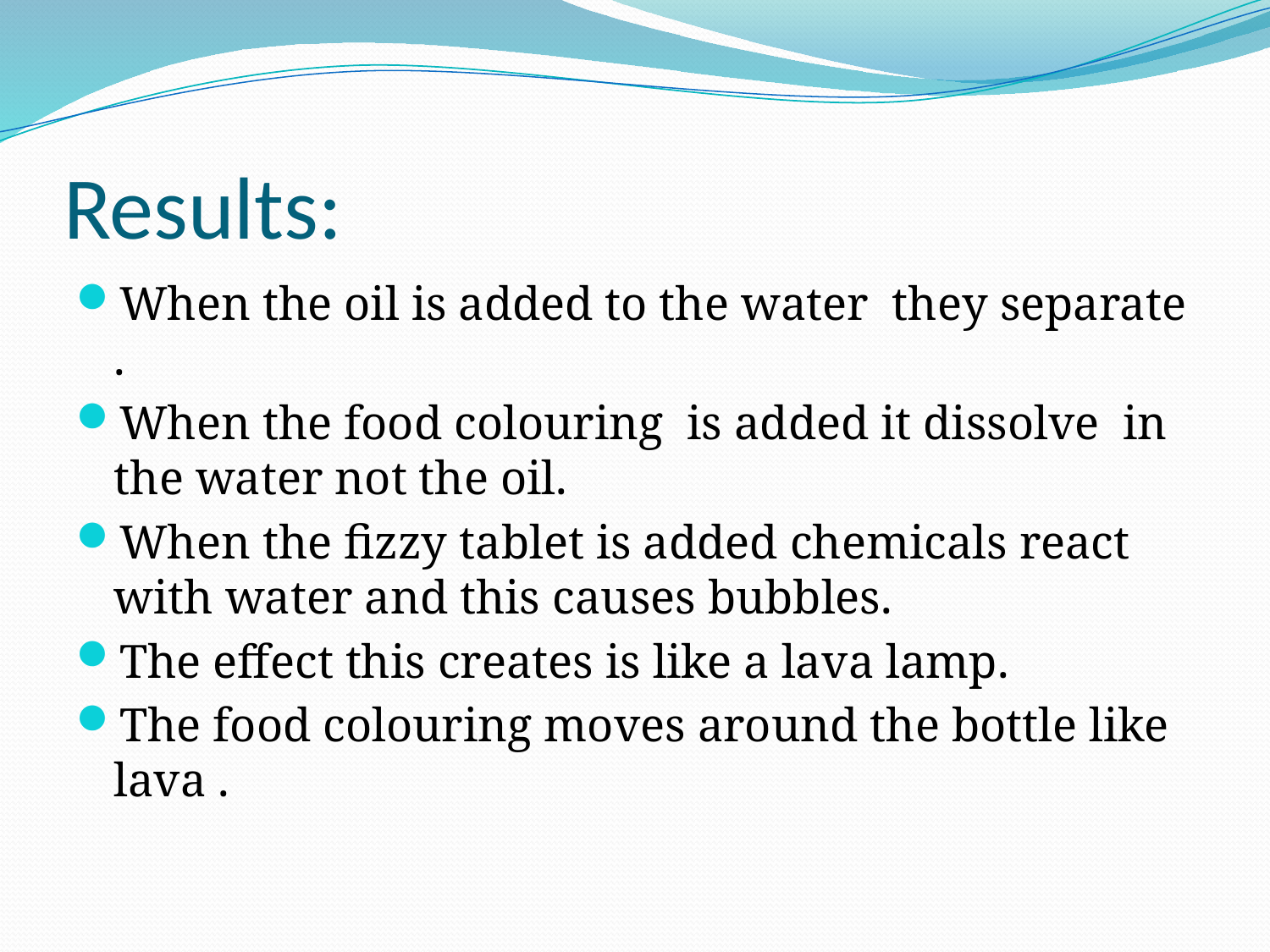

# Results:
When the oil is added to the water  they separate .
When the food colouring  is added it dissolve  in the water not the oil.
When the fizzy tablet is added chemicals react  with water and this causes bubbles.
The effect this creates is like a lava lamp.
The food colouring moves around the bottle like lava .